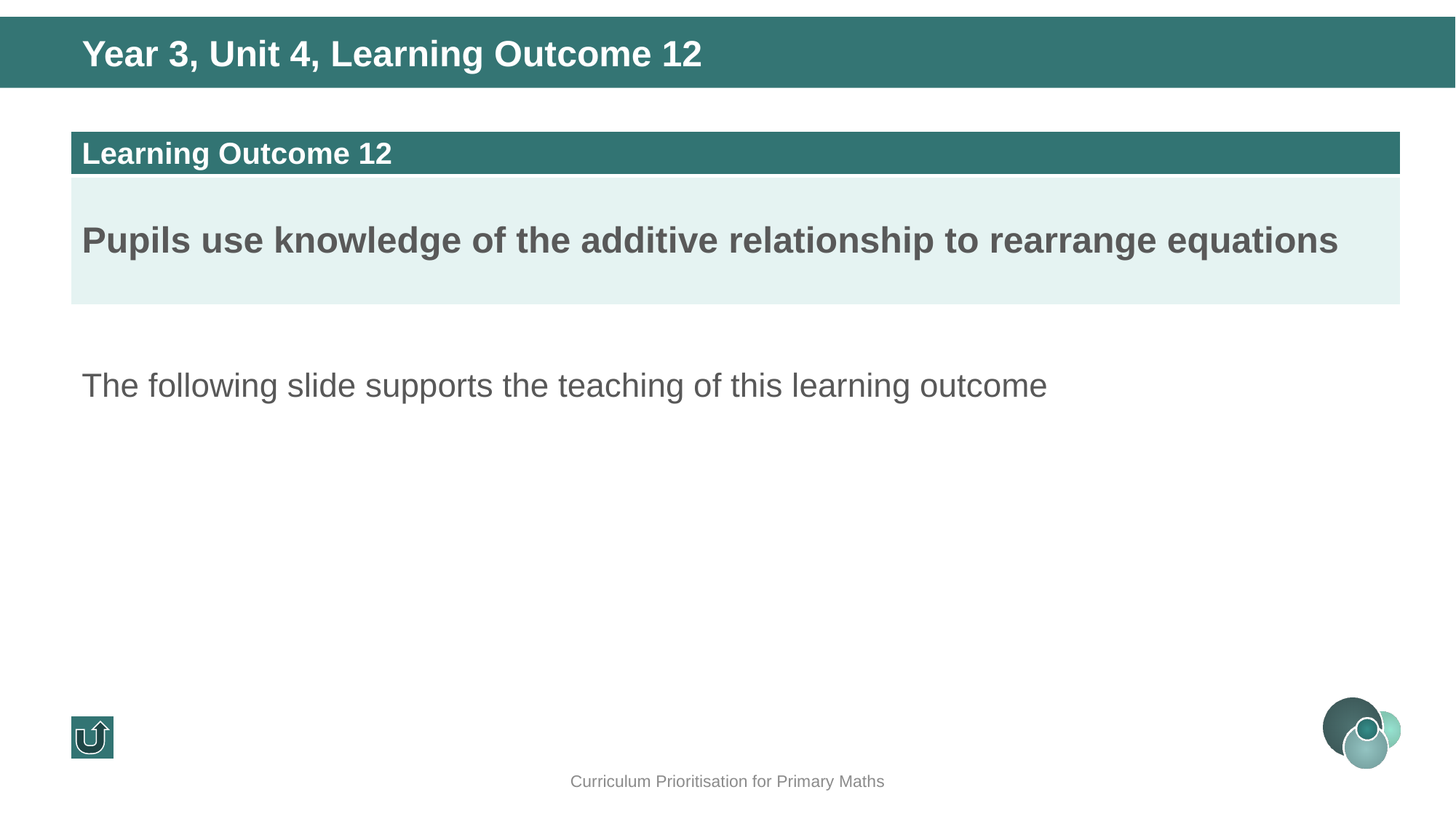

Year 3, Unit 4, Learning Outcome 12
| Learning Outcome 12 |
| --- |
| Pupils use knowledge of the additive relationship to rearrange equations |
The following slide supports the teaching of this learning outcome

Curriculum Prioritisation for Primary Maths